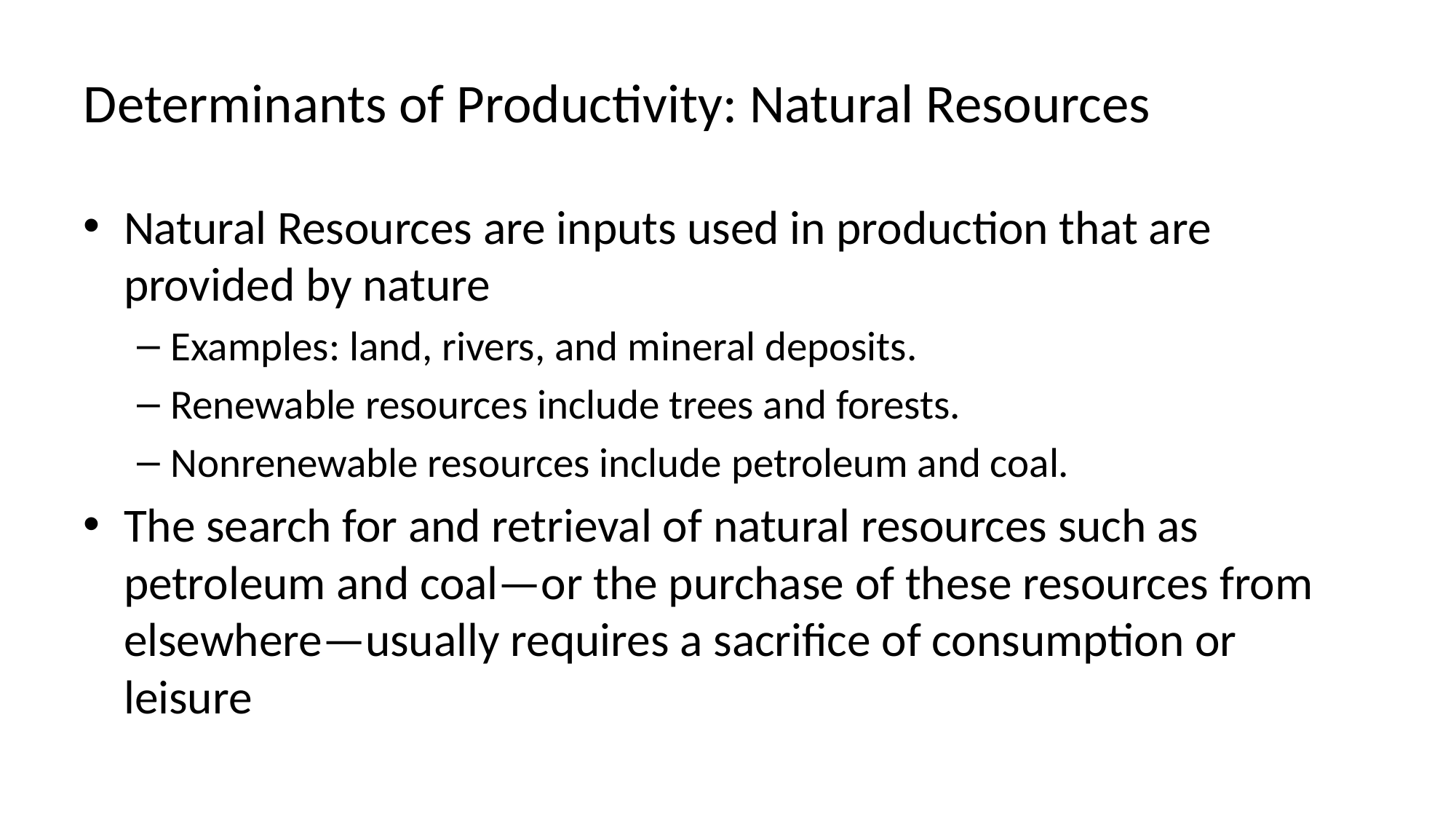

# Determinants of Productivity: Natural Resources
Natural Resources are inputs used in production that are provided by nature
Examples: land, rivers, and mineral deposits.
Renewable resources include trees and forests.
Nonrenewable resources include petroleum and coal.
The search for and retrieval of natural resources such as petroleum and coal—or the purchase of these resources from elsewhere—usually requires a sacrifice of consumption or leisure